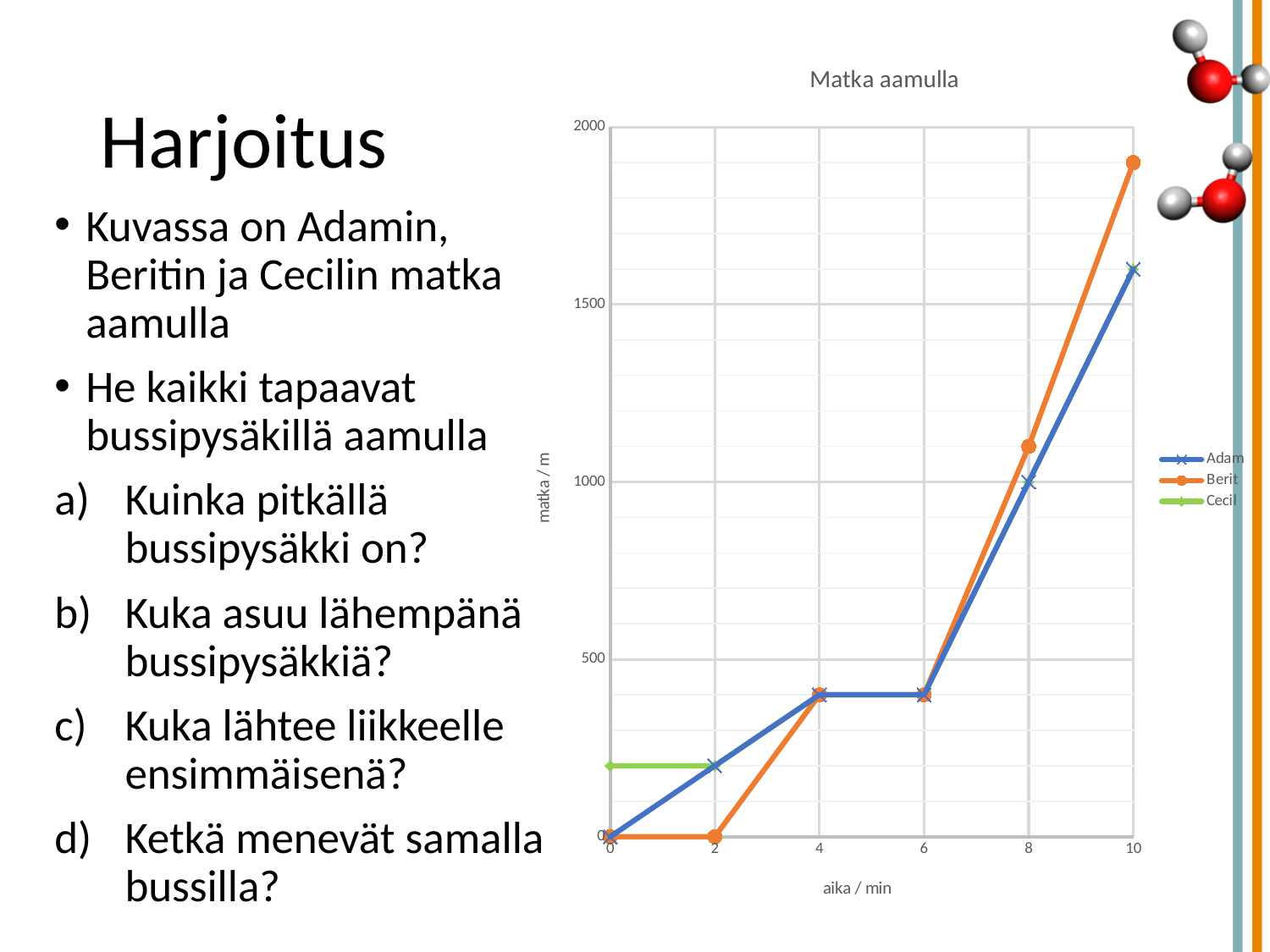

### Chart: Matka aamulla

| Category |  |  |  |
|---|---|---|---|
# Harjoitus
Kuvassa on Adamin, Beritin ja Cecilin matka aamulla
He kaikki tapaavat bussipysäkillä aamulla
Kuinka pitkällä bussipysäkki on?
Kuka asuu lähempänä bussipysäkkiä?
Kuka lähtee liikkeelle ensimmäisenä?
Ketkä menevät samalla bussilla?